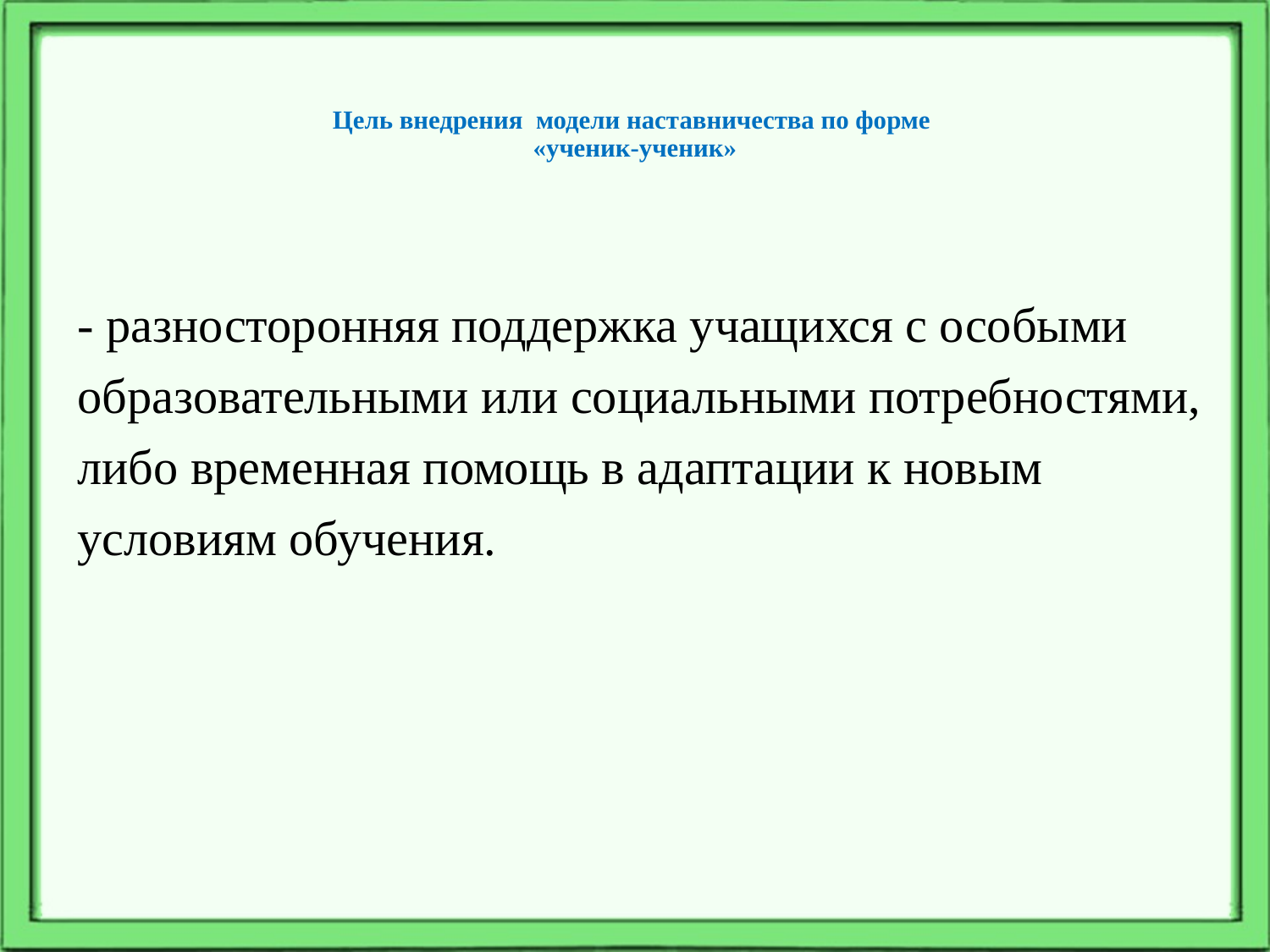

# Цель внедрения  модели наставничества по форме «ученик-ученик»
- разносторонняя поддержка учащихся с особыми образовательными или социальными потребностями, либо временная помощь в адаптации к новым условиям обучения.